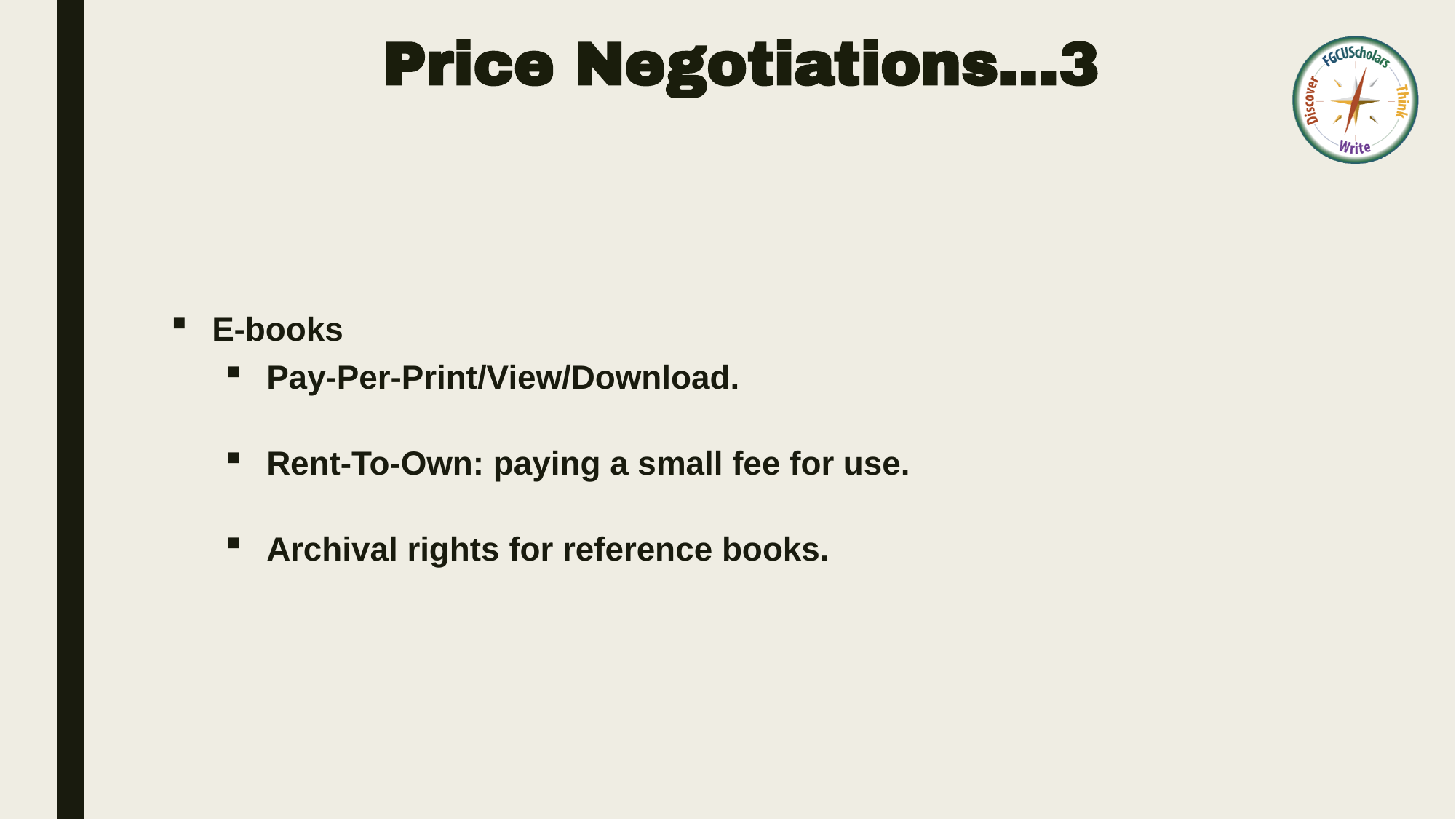

# Price Negotiations…3

E-books
Pay-Per-Print/View/Download.
Rent-To-Own: paying a small fee for use.
Archival rights for reference books.